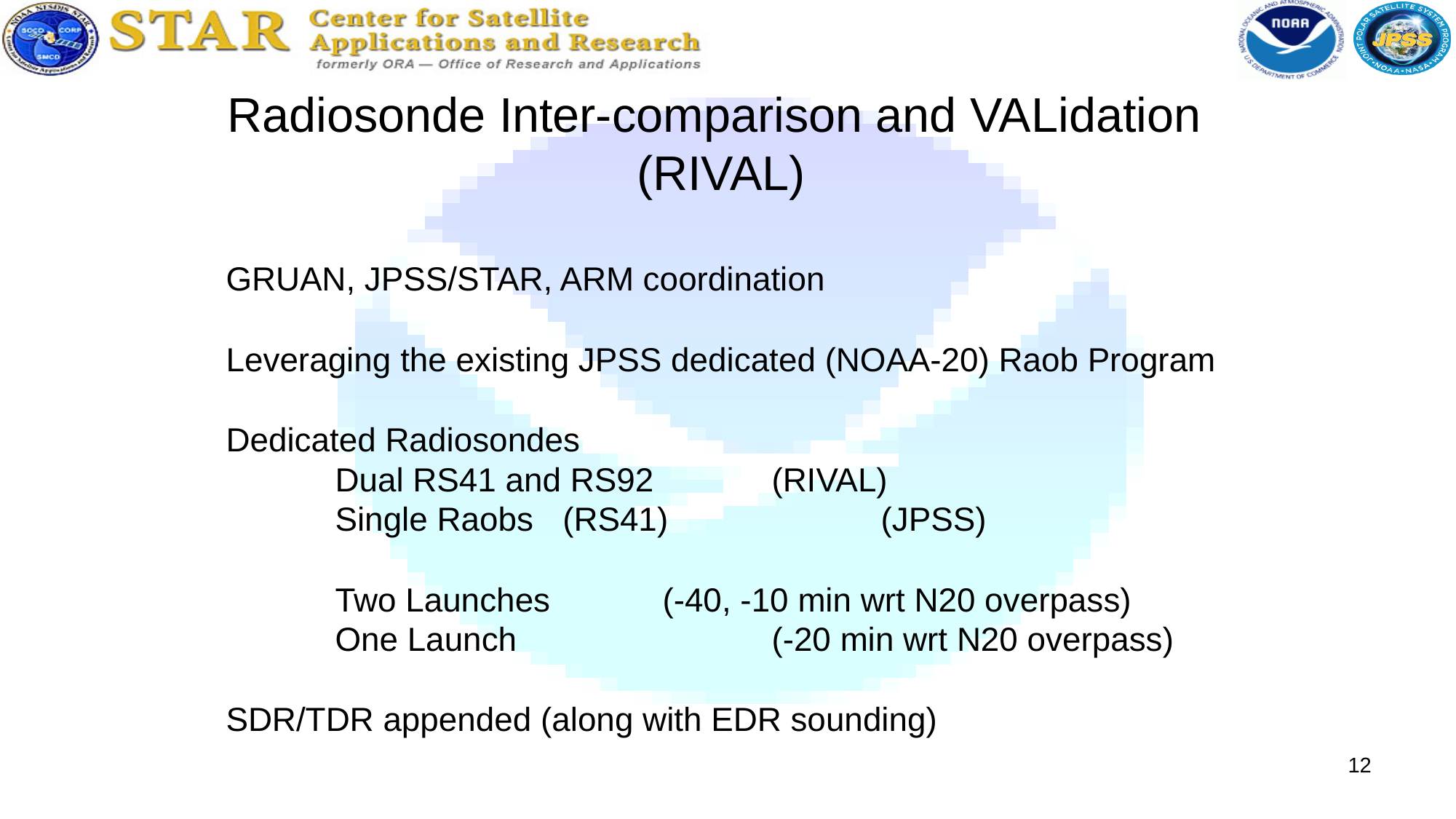

Radiosonde Inter-comparison and VALidation
(RIVAL)

GRUAN, JPSS/STAR, ARM coordination

Leveraging the existing JPSS dedicated (NOAA-20) Raob Program

Dedicated Radiosondes
	Dual RS41 and RS92		(RIVAL)
	Single Raobs	 (RS41)		(JPSS)

	Two Launches	 	(-40, -10 min wrt N20 overpass)
	One Launch			(-20 min wrt N20 overpass)

SDR/TDR appended (along with EDR sounding)

12